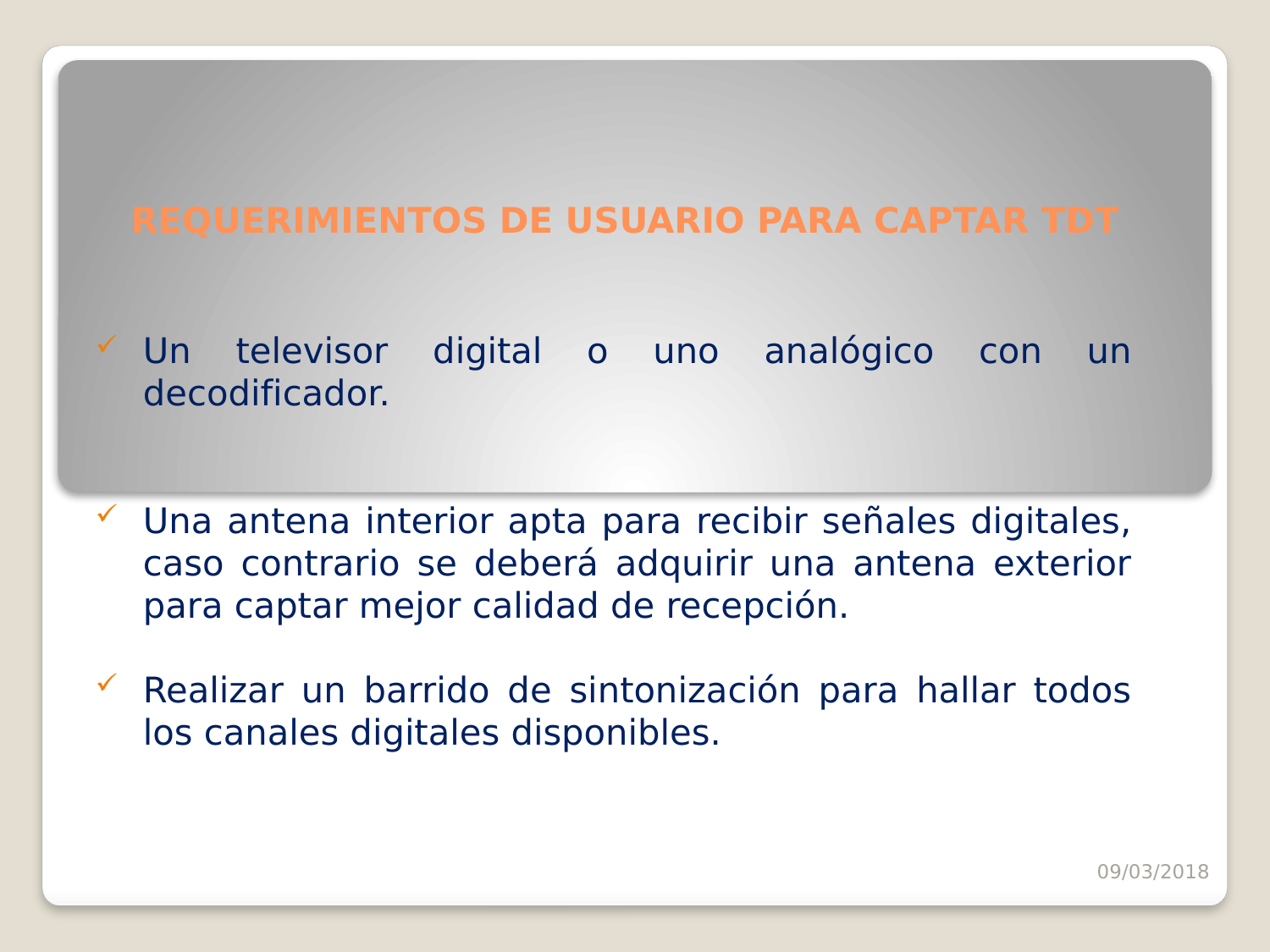

# REQUERIMIENTOS DE USUARIO PARA CAPTAR TDT

Un televisor digital o uno analógico con un decodificador.

Una antena interior apta para recibir señales digitales, caso contrario se deberá adquirir una antena exterior para captar mejor calidad de recepción.

Realizar un barrido de sintonización para hallar todos los canales digitales disponibles.

09/03/2018